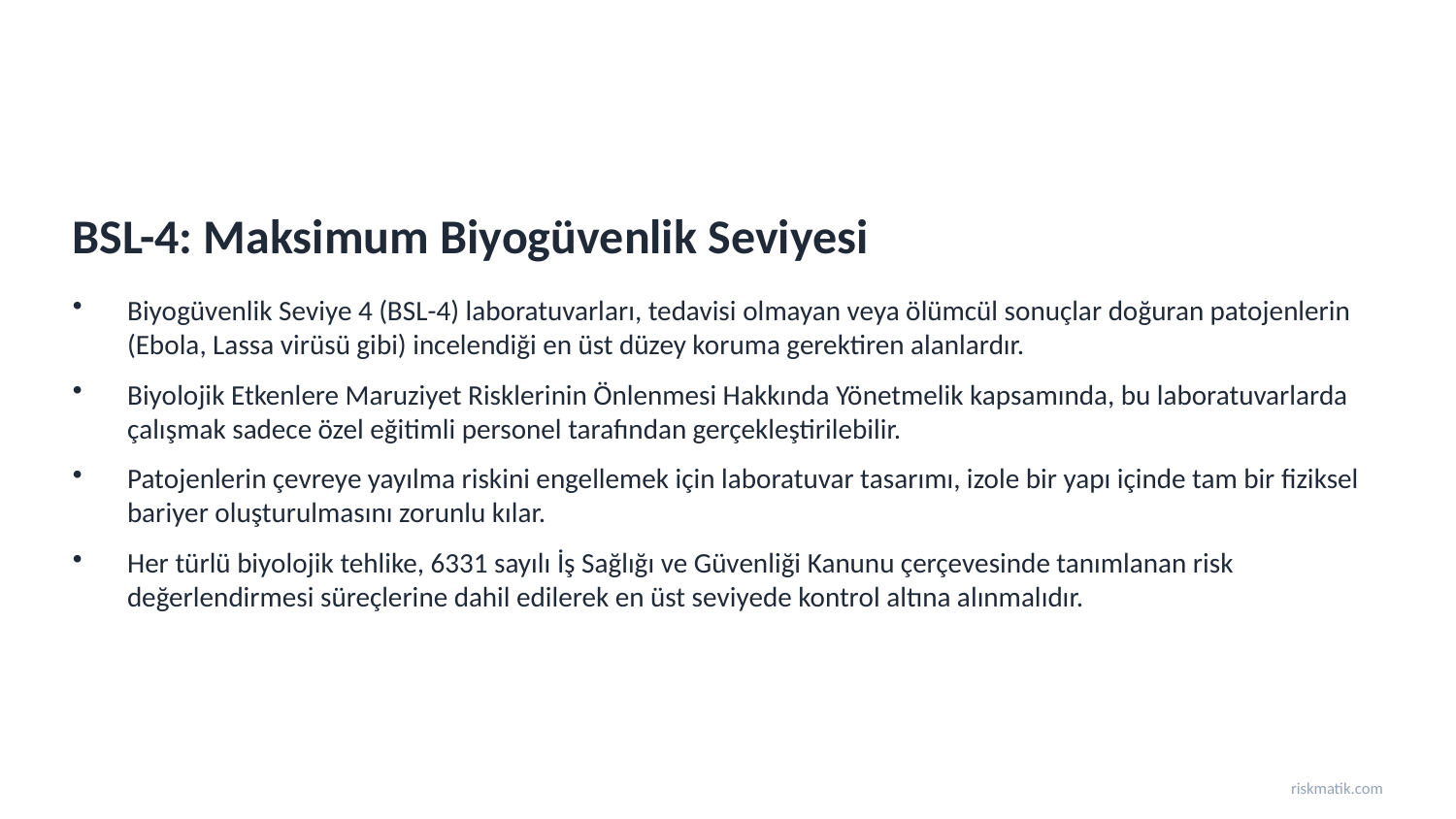

BSL-4: Maksimum Biyogüvenlik Seviyesi
Biyogüvenlik Seviye 4 (BSL-4) laboratuvarları, tedavisi olmayan veya ölümcül sonuçlar doğuran patojenlerin (Ebola, Lassa virüsü gibi) incelendiği en üst düzey koruma gerektiren alanlardır.
Biyolojik Etkenlere Maruziyet Risklerinin Önlenmesi Hakkında Yönetmelik kapsamında, bu laboratuvarlarda çalışmak sadece özel eğitimli personel tarafından gerçekleştirilebilir.
Patojenlerin çevreye yayılma riskini engellemek için laboratuvar tasarımı, izole bir yapı içinde tam bir fiziksel bariyer oluşturulmasını zorunlu kılar.
Her türlü biyolojik tehlike, 6331 sayılı İş Sağlığı ve Güvenliği Kanunu çerçevesinde tanımlanan risk değerlendirmesi süreçlerine dahil edilerek en üst seviyede kontrol altına alınmalıdır.
riskmatik.com